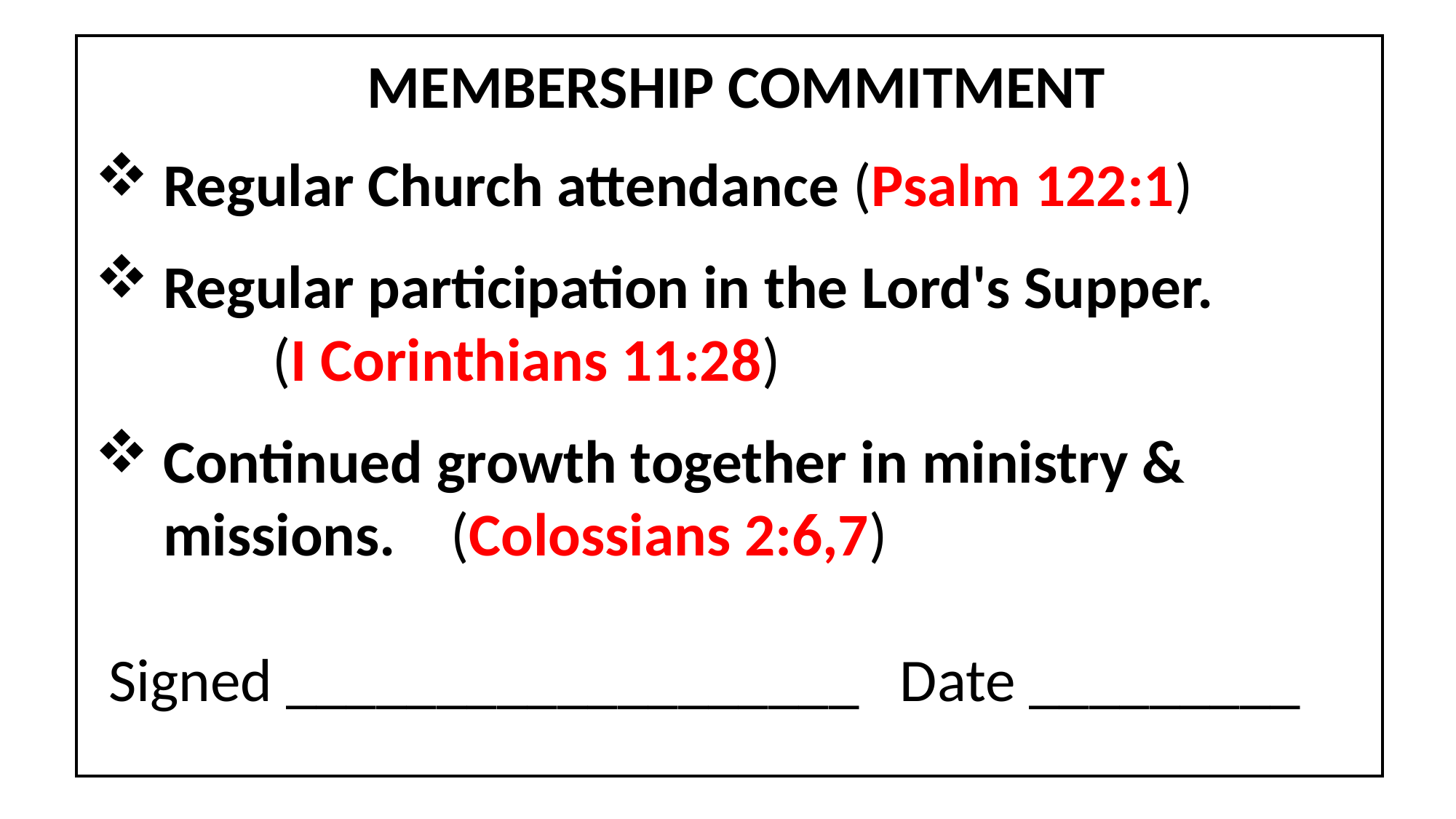

MEMBERSHIP COMMITMENT

Regular Church attendance (Psalm 122:1)

Regular participation in the Lord's Supper.        	      	(I Corinthians 11:28)

Continued growth together in ministry & 	missions.    (Colossians 2:6,7)

 Signed ___________________   Date _________